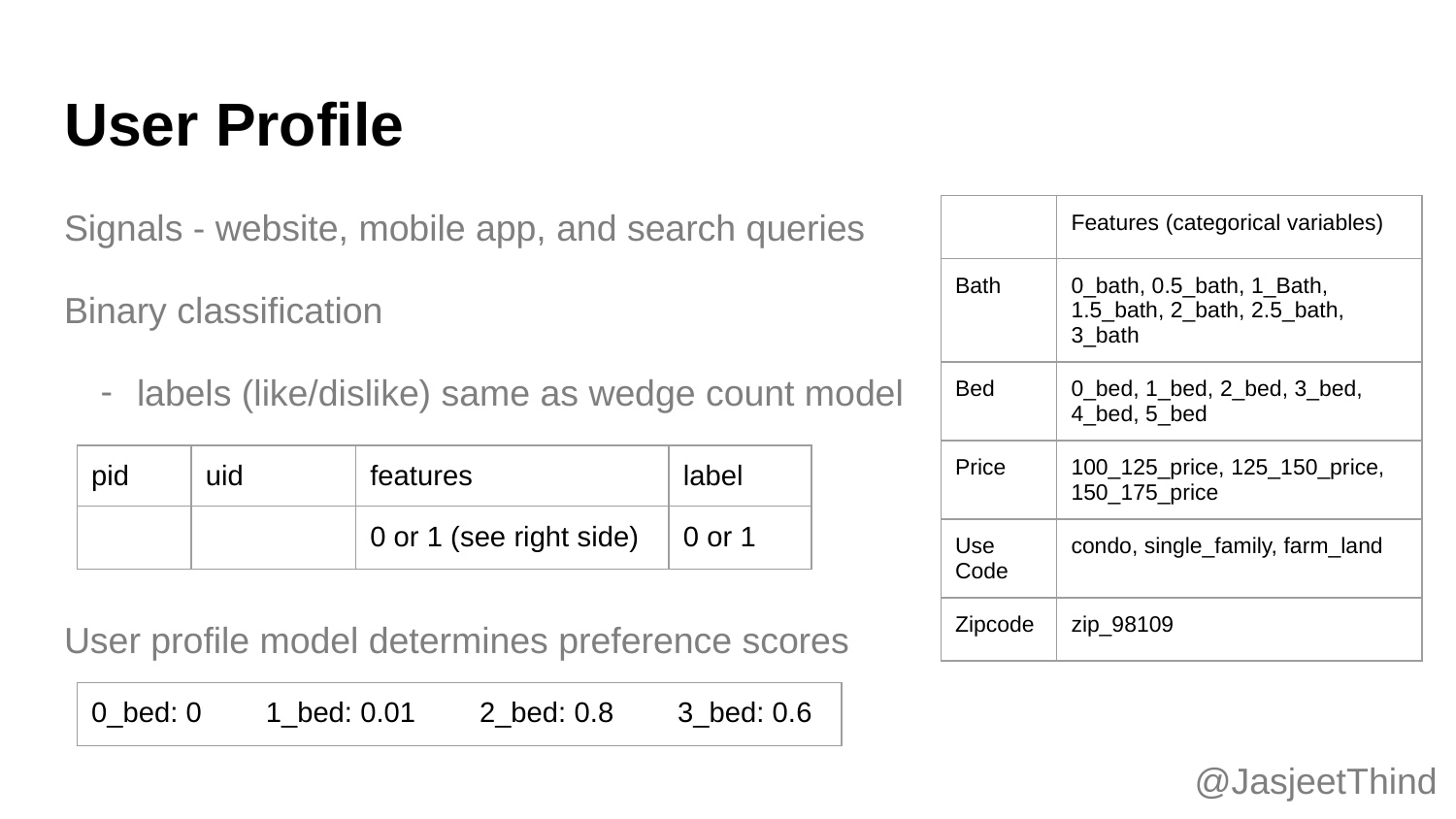

# User Profile
Signals - website, mobile app, and search queries
Binary classification
labels (like/dislike) same as wedge count model

User profile model determines preference scores

|  | Features (categorical variables) |
| --- | --- |
| Bath | 0\_bath, 0.5\_bath, 1\_Bath, 1.5\_bath, 2\_bath, 2.5\_bath, 3\_bath |
| Bed | 0\_bed, 1\_bed, 2\_bed, 3\_bed, 4\_bed, 5\_bed |
| Price | 100\_125\_price, 125\_150\_price, 150\_175\_price |
| Use Code | condo, single\_family, farm\_land |
| Zipcode | zip\_98109 |
| pid | uid | features | label |
| --- | --- | --- | --- |
|  |  | 0 or 1 (see right side) | 0 or 1 |
| 0\_bed: 0 1\_bed: 0.01 2\_bed: 0.8 3\_bed: 0.6 |
| --- |
@JasjeetThind